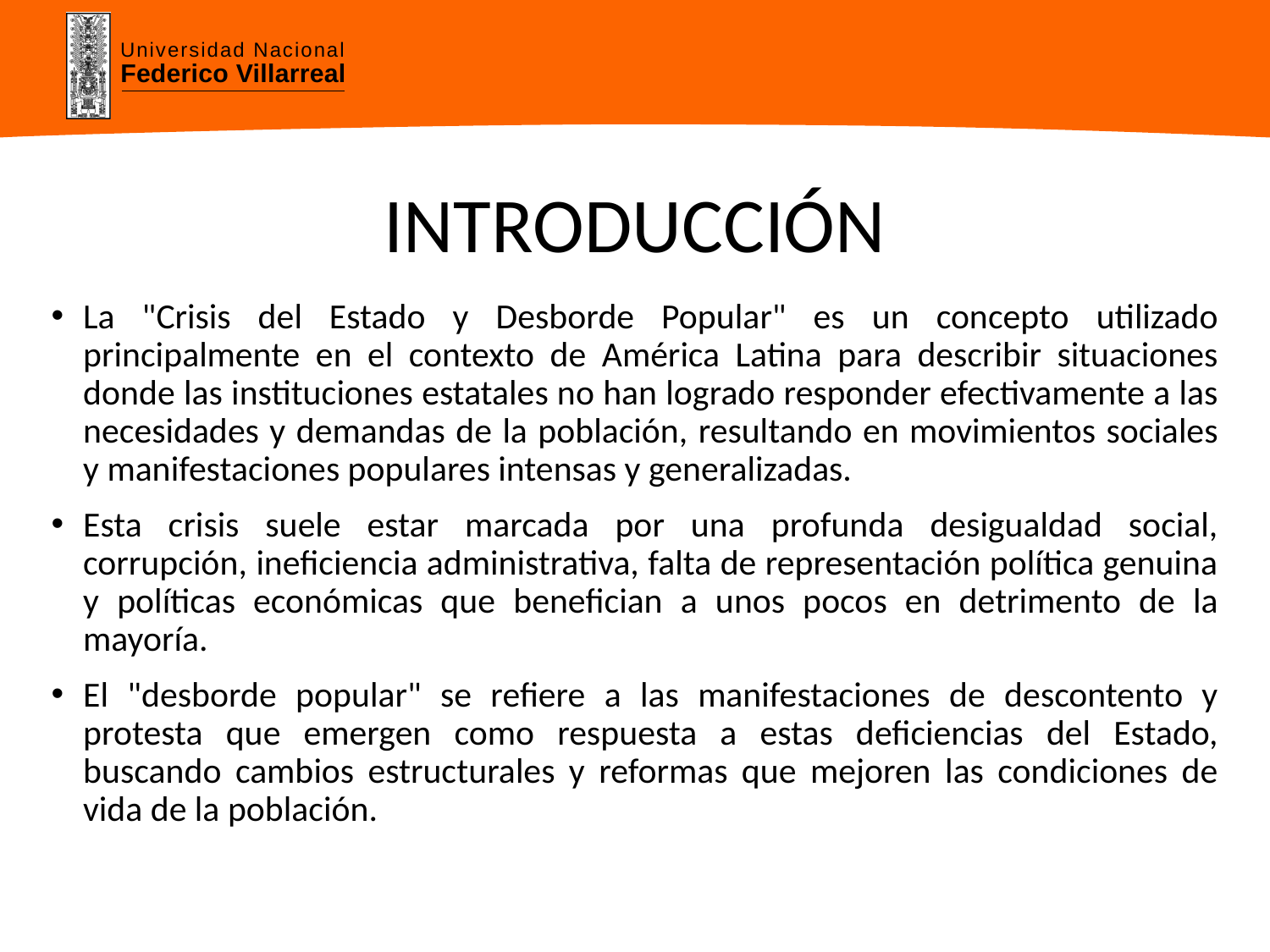

# INTRODUCCIÓN
La "Crisis del Estado y Desborde Popular" es un concepto utilizado principalmente en el contexto de América Latina para describir situaciones donde las instituciones estatales no han logrado responder efectivamente a las necesidades y demandas de la población, resultando en movimientos sociales y manifestaciones populares intensas y generalizadas.
Esta crisis suele estar marcada por una profunda desigualdad social, corrupción, ineficiencia administrativa, falta de representación política genuina y políticas económicas que benefician a unos pocos en detrimento de la mayoría.
El "desborde popular" se refiere a las manifestaciones de descontento y protesta que emergen como respuesta a estas deficiencias del Estado, buscando cambios estructurales y reformas que mejoren las condiciones de vida de la población.